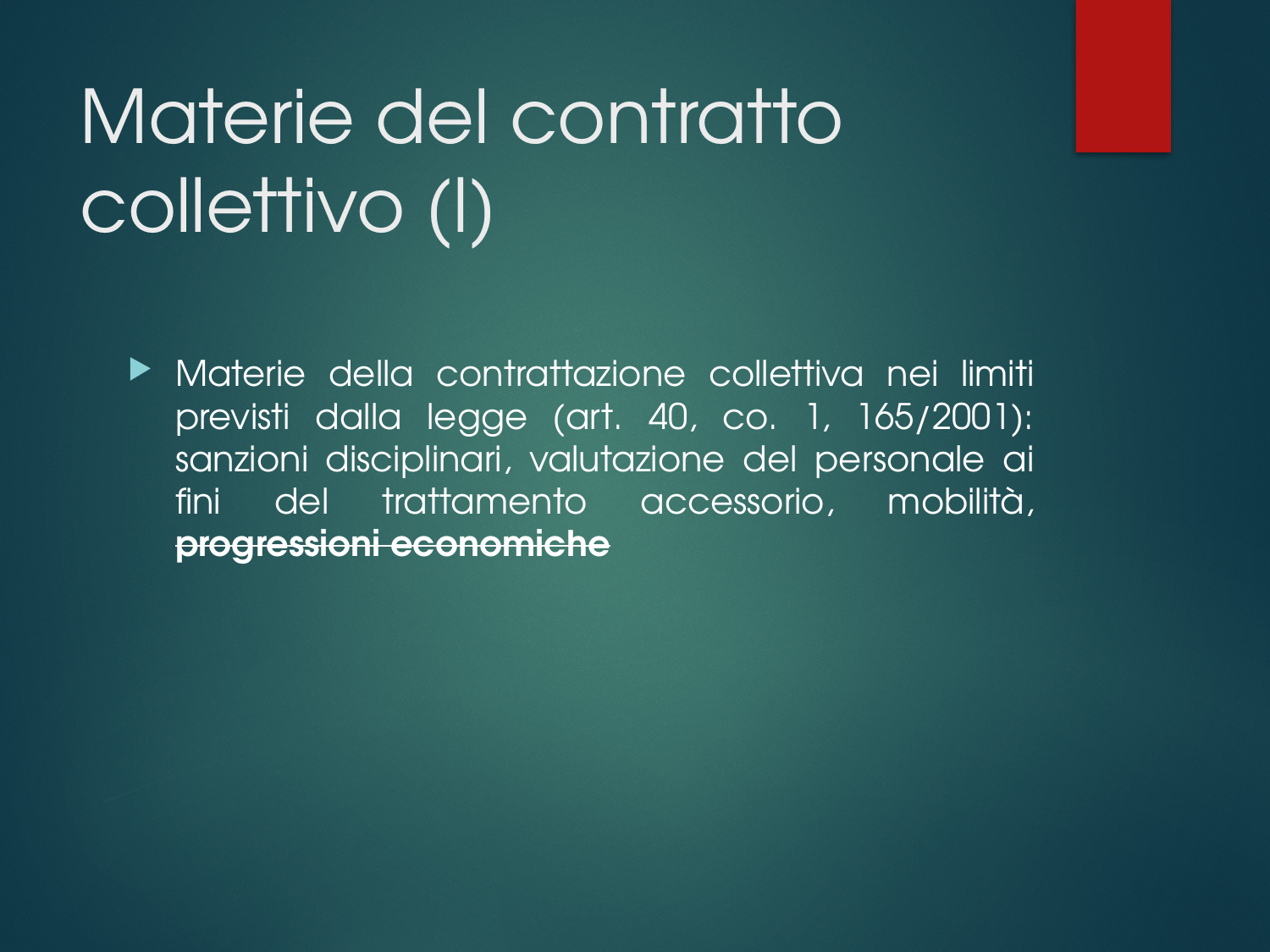

# Materie del contratto collettivo (I)

Materie della contrattazione collettiva nei limiti previsti dalla legge (art. 40, co. 1, 165/2001): sanzioni disciplinari, valutazione del personale ai fini del trattamento accessorio, mobilità, progressioni economiche